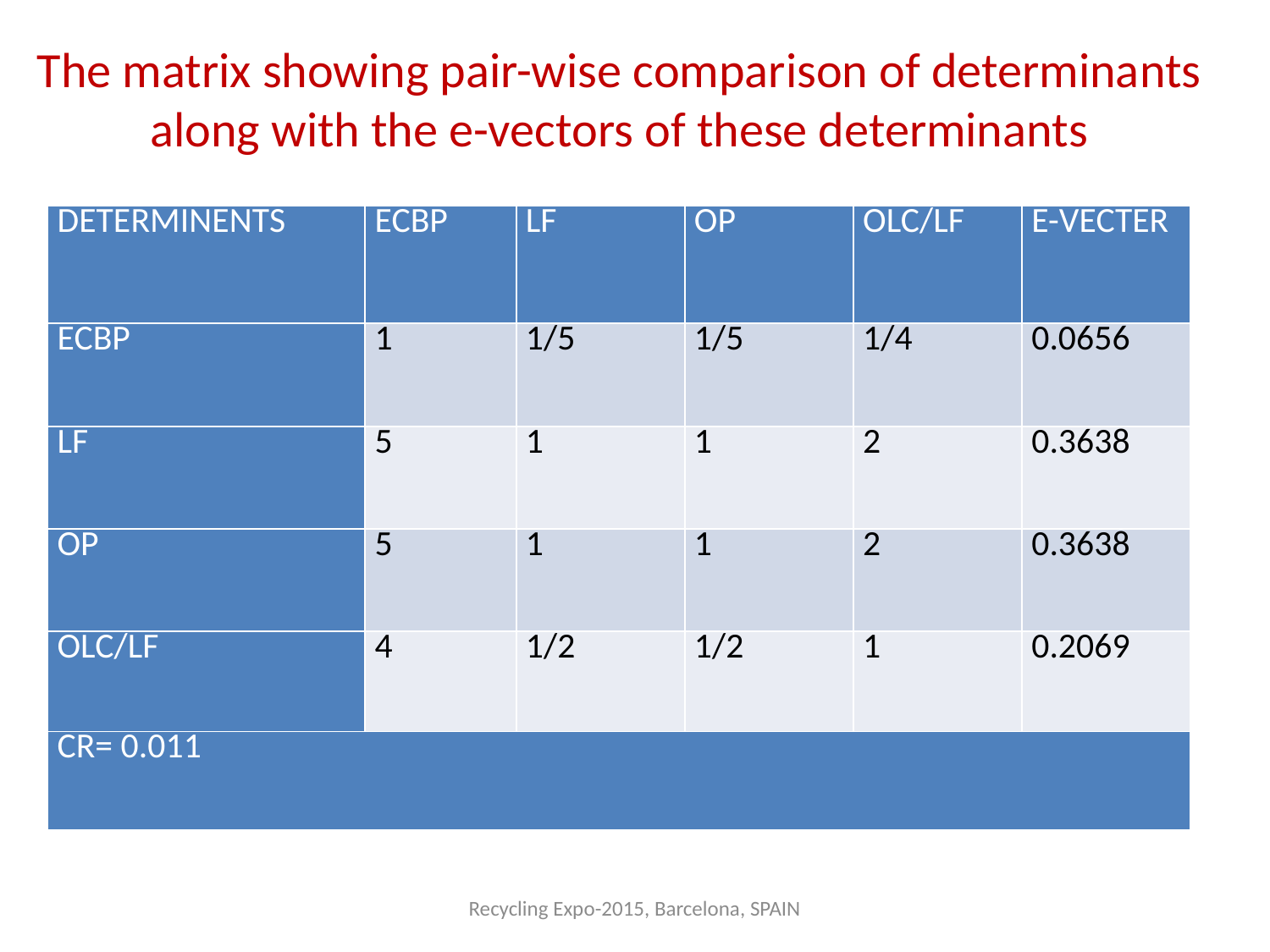

The matrix showing pair-wise comparison of determinants along with the e-vectors of these determinants
| DETERMINENTS | ECBP | LF | OP | OLC/LF | E-VECTER |
| --- | --- | --- | --- | --- | --- |
| ECBP | 1 | 1/5 | 1/5 | 1/4 | 0.0656 |
| LF | 5 | 1 | 1 | 2 | 0.3638 |
| OP | 5 | 1 | 1 | 2 | 0.3638 |
| OLC/LF | 4 | 1/2 | 1/2 | 1 | 0.2069 |
| CR= 0.011 |  |  |  |  |  |
Recycling Expo-2015, Barcelona, SPAIN